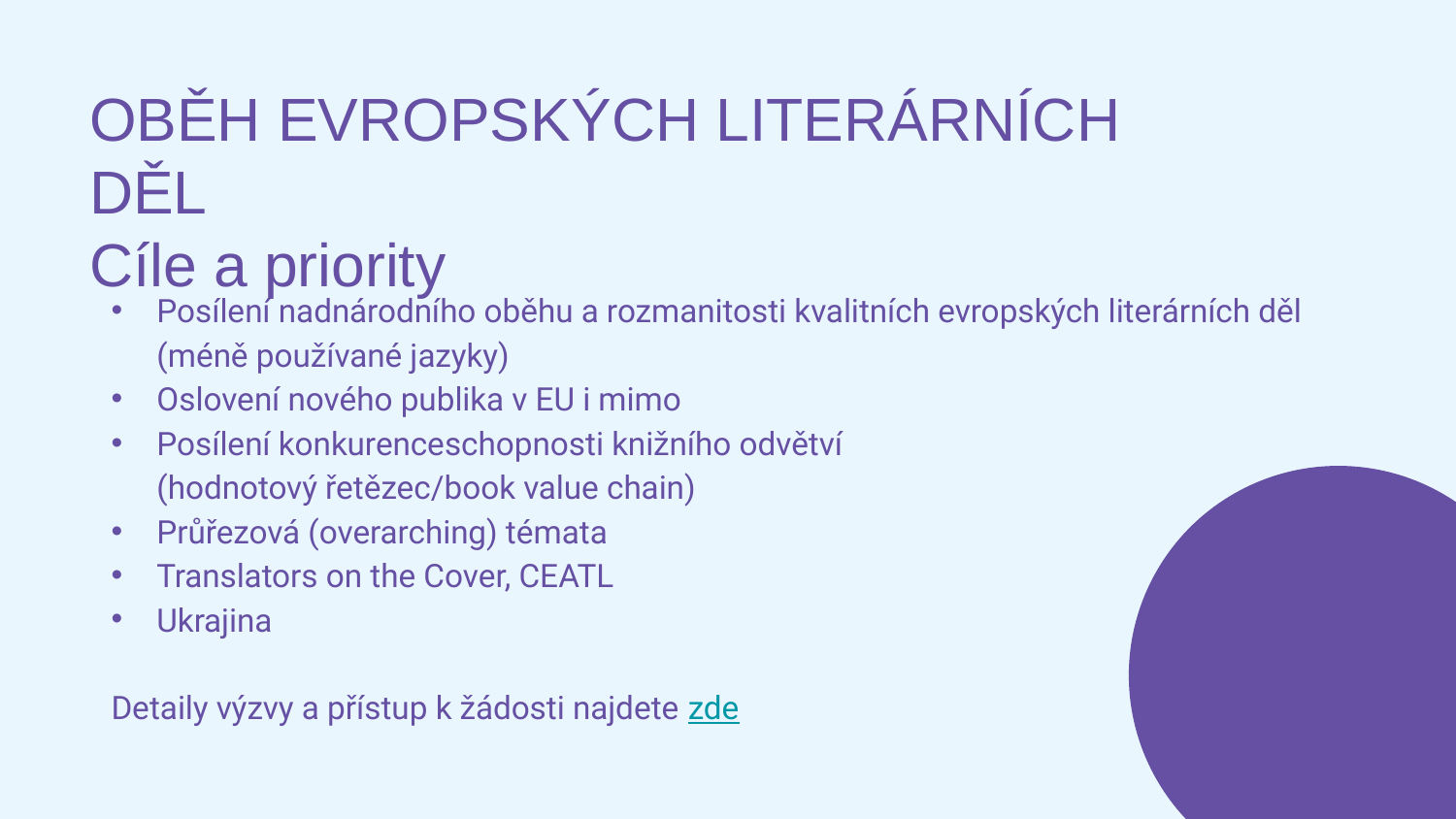

OBĚH EVROPSKÝCH LITERÁRNÍCH DĚL
Cíle a priority
Posílení nadnárodního oběhu a rozmanitosti kvalitních evropských literárních děl (méně používané jazyky)
Oslovení nového publika v EU i mimo
Posílení konkurenceschopnosti knižního odvětví
(hodnotový řetězec/book value chain)
Průřezová (overarching) témata
Translators on the Cover, CEATL
Ukrajina

Detaily výzvy a přístup k žádosti najdete zde